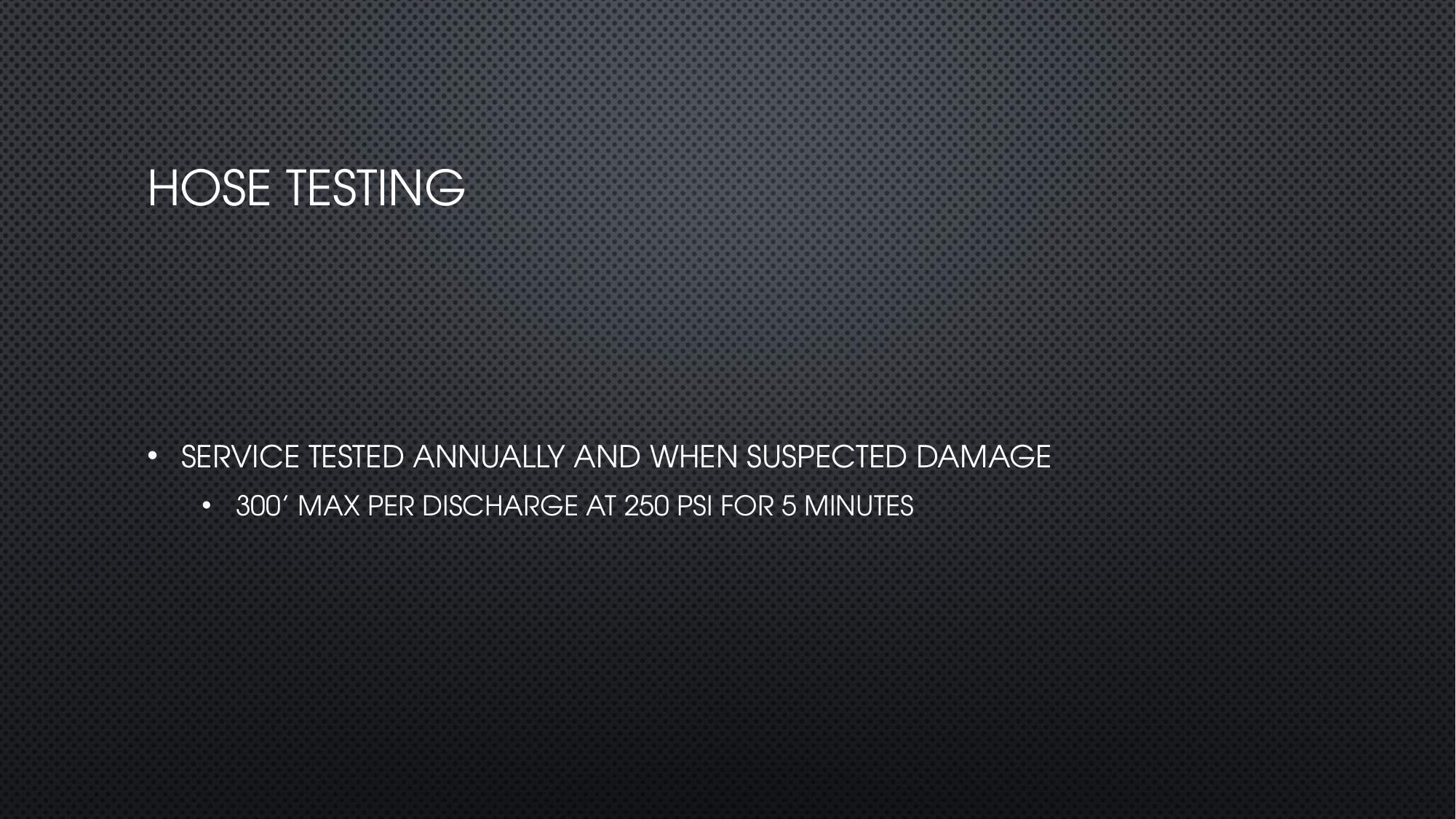

# Hose Testing
Service tested annually and when suspected damage
300’ max per discharge at 250 psi for 5 minutes